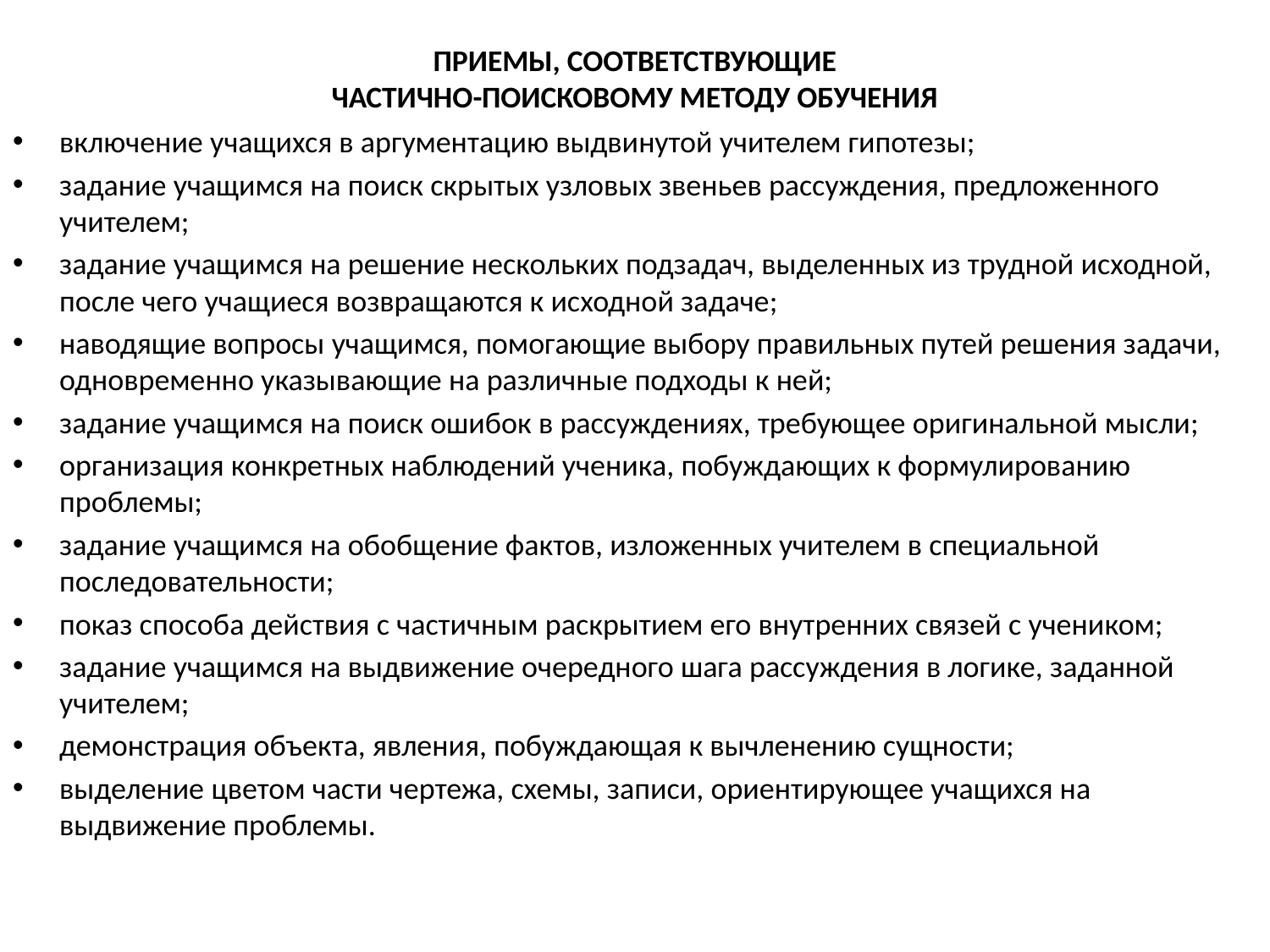

# ПРИЕМЫ, СООТВЕТСТВУЮЩИЕ ЧАСТИЧНО-ПОИСКОВОМУ МЕТОДУ ОБУЧЕНИЯ
включение учащихся в аргументацию выдвинутой учителем гипотезы;
задание учащимся на поиск скрытых узловых звеньев рассуждения, предложенного учителем;
задание учащимся на решение нескольких подзадач, выделенных из трудной исходной, после чего учащиеся возвращаются к исходной задаче;
наводящие вопросы учащимся, помогающие выбору правильных путей решения задачи, одновременно указывающие на различные подходы к ней;
задание учащимся на поиск ошибок в рассуждениях, требующее оригинальной мысли;
организация конкретных наблюдений ученика, побуждающих к формулированию проблемы;
задание учащимся на обобщение фактов, изложенных учителем в специальной последовательности;
показ способа действия с частичным раскрытием его внутренних связей с учеником;
задание учащимся на выдвижение очередного шага рассуждения в логике, заданной учителем;
демонстрация объекта, явления, побуждающая к вычленению сущности;
выделение цветом части чертежа, схемы, записи, ориентирующее учащихся на выдвижение проблемы.